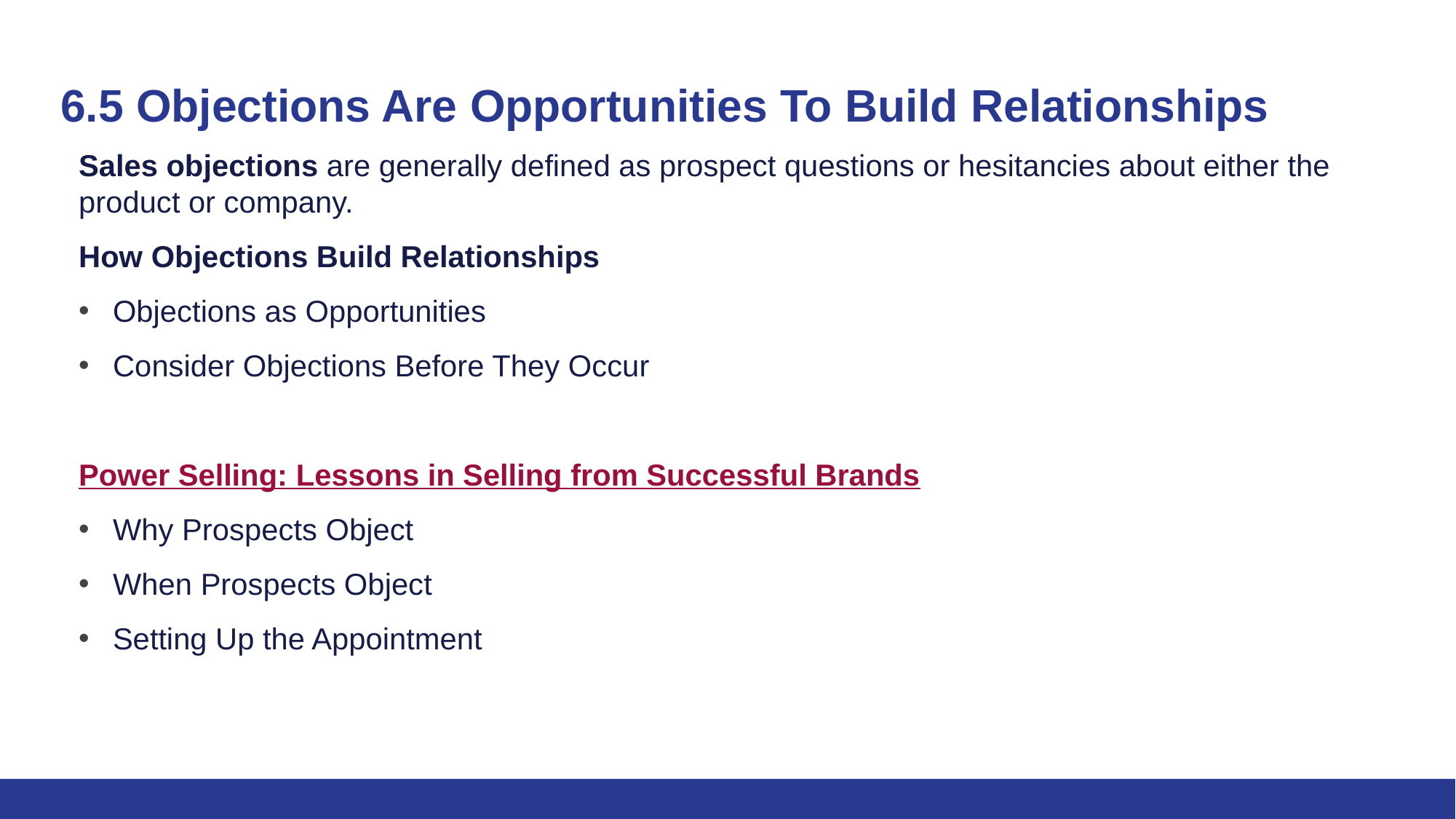

# 6.5 Objections Are Opportunities To Build Relationships
Sales objections are generally defined as prospect questions or hesitancies about either the product or company.
How Objections Build Relationships
Objections as Opportunities
Consider Objections Before They Occur

Power Selling: Lessons in Selling from Successful Brands
Why Prospects Object
When Prospects Object
Setting Up the Appointment